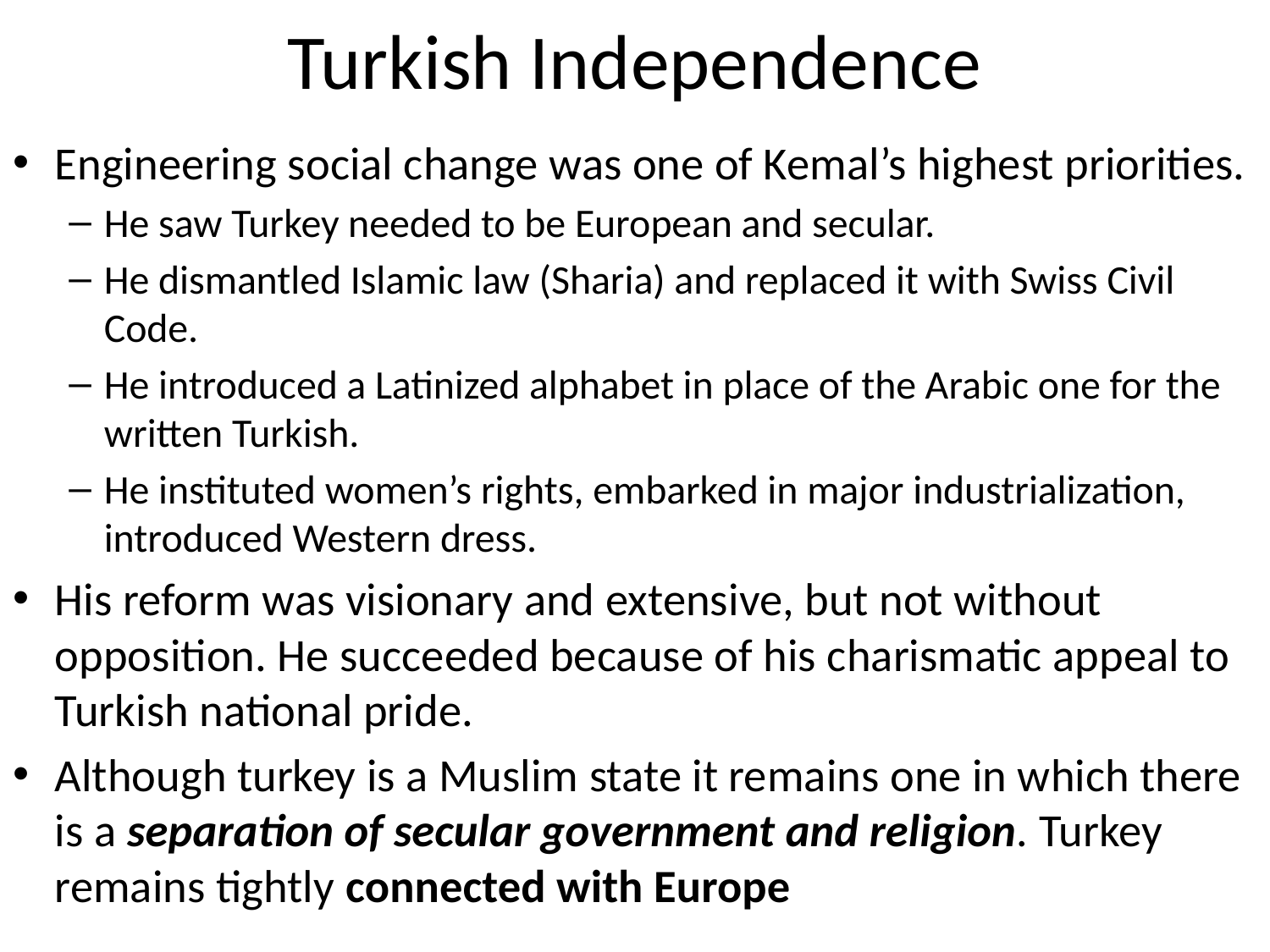

# Turkish Independence
Engineering social change was one of Kemal’s highest priorities.
He saw Turkey needed to be European and secular.
He dismantled Islamic law (Sharia) and replaced it with Swiss Civil Code.
He introduced a Latinized alphabet in place of the Arabic one for the written Turkish.
He instituted women’s rights, embarked in major industrialization, introduced Western dress.
His reform was visionary and extensive, but not without opposition. He succeeded because of his charismatic appeal to Turkish national pride.
Although turkey is a Muslim state it remains one in which there is a separation of secular government and religion. Turkey remains tightly connected with Europe